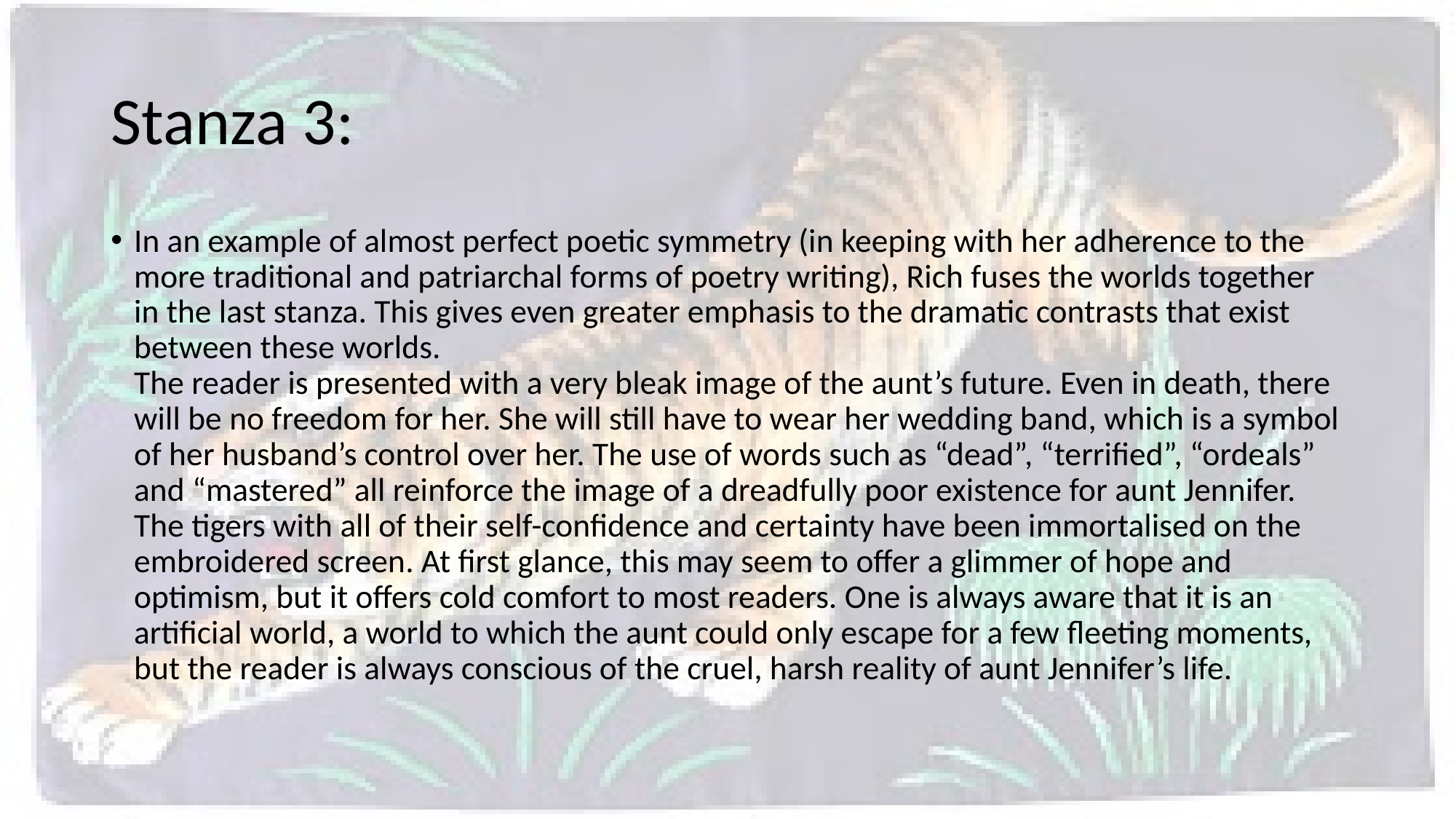

# Stanza 3:
In an example of almost perfect poetic symmetry (in keeping with her adherence to the more traditional and patriarchal forms of poetry writing), Rich fuses the worlds together in the last stanza. This gives even greater emphasis to the dramatic contrasts that exist between these worlds.
The reader is presented with a very bleak image of the aunt’s future. Even in death, there will be no freedom for her. She will still have to wear her wedding band, which is a symbol of her husband’s control over her. The use of words such as “dead”, “terrified”, “ordeals” and “mastered” all reinforce the image of a dreadfully poor existence for aunt Jennifer.
The tigers with all of their self-confidence and certainty have been immortalised on the embroidered screen. At first glance, this may seem to offer a glimmer of hope and optimism, but it offers cold comfort to most readers. One is always aware that it is an artificial world, a world to which the aunt could only escape for a few fleeting moments, but the reader is always conscious of the cruel, harsh reality of aunt Jennifer’s life.